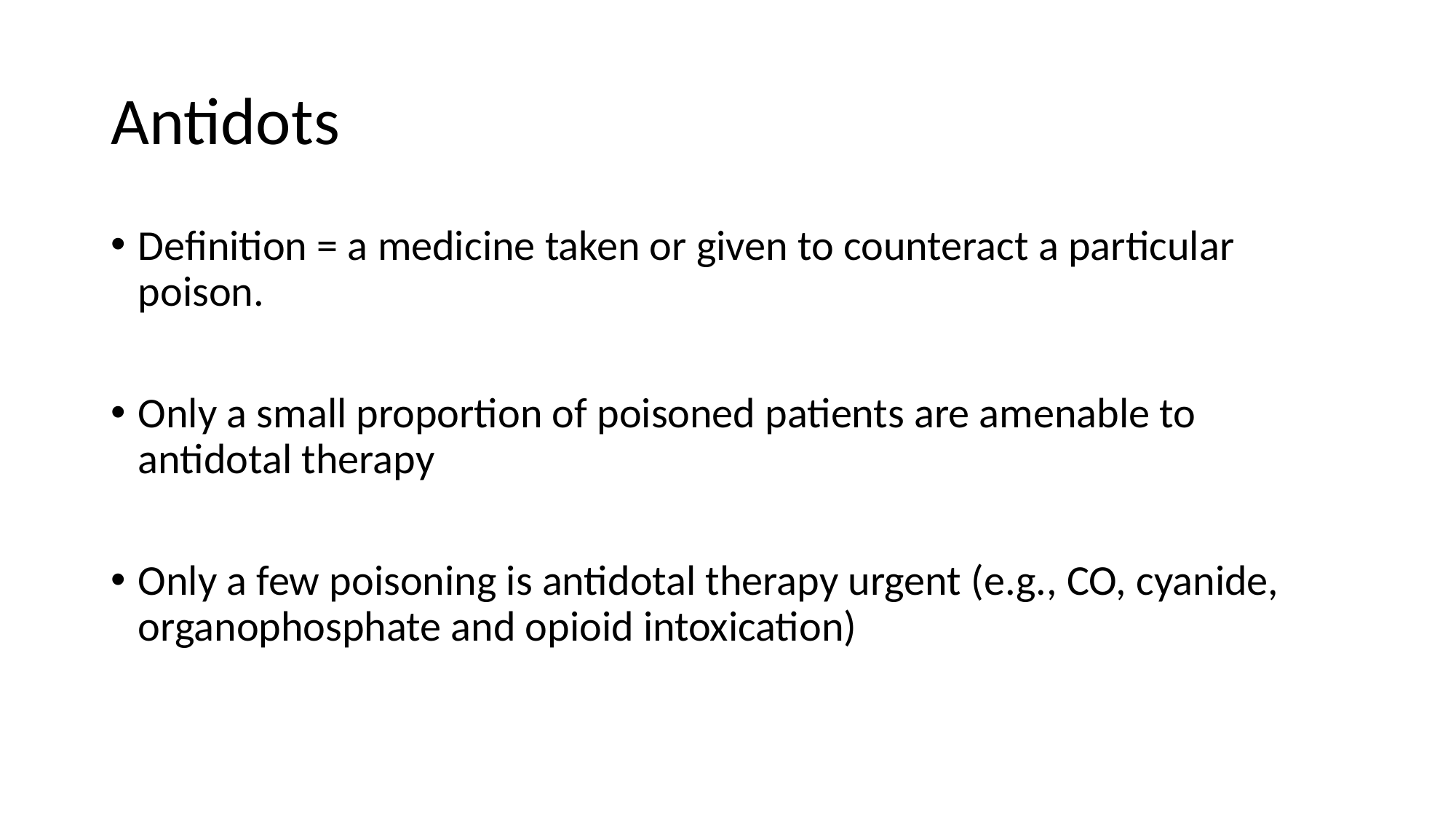

# Antidots
Definition = a medicine taken or given to counteract a particular poison.

Only a small proportion of poisoned patients are amenable to antidotal therapy

Only a few poisoning is antidotal therapy urgent (e.g., CO, cyanide, organophosphate and opioid intoxication)